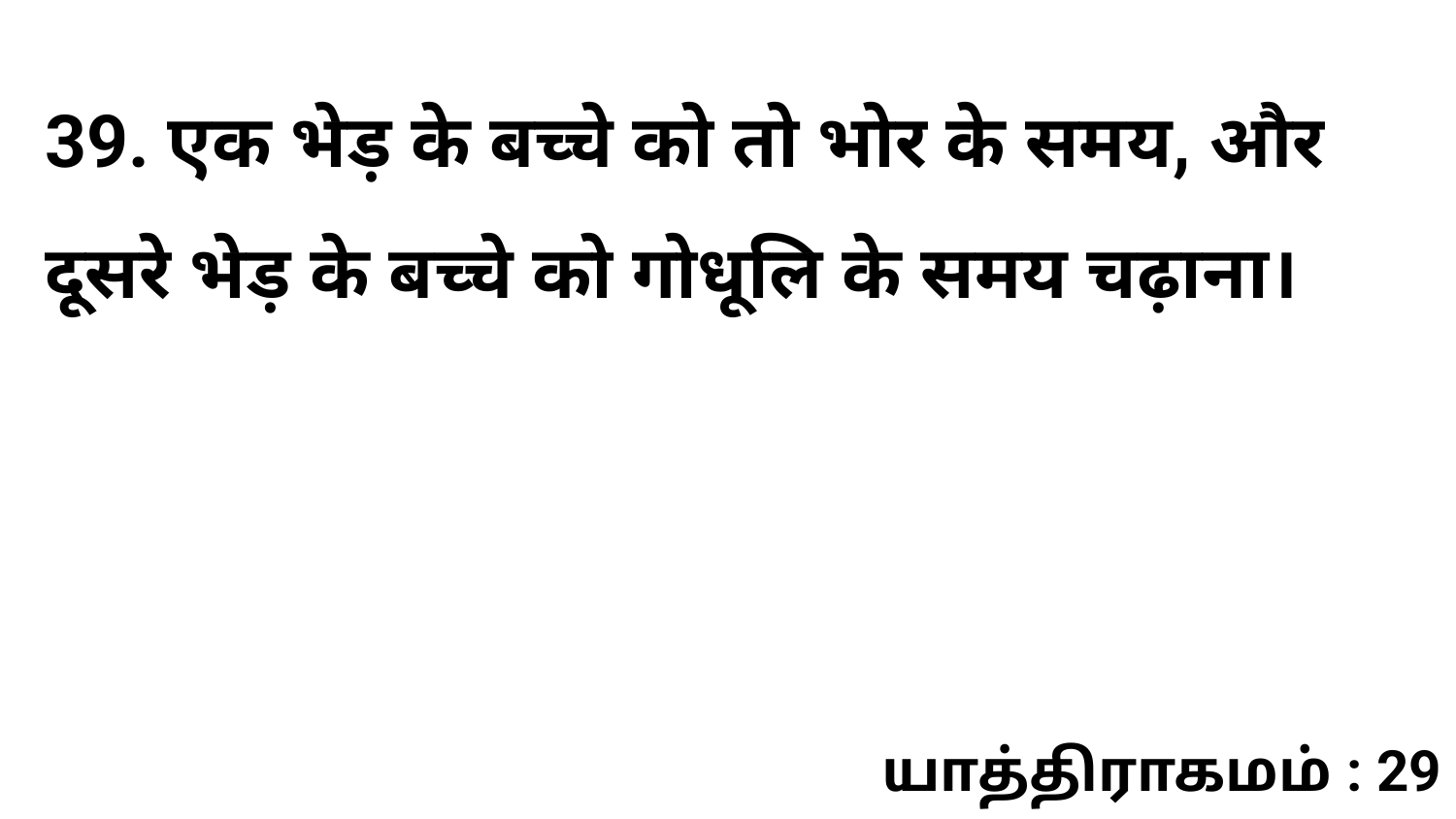

39. एक भेड़ के बच्चे को तो भोर के समय, और दूसरे भेड़ के बच्चे को गोधूलि के समय चढ़ाना।
யாத்திராகமம் : 29